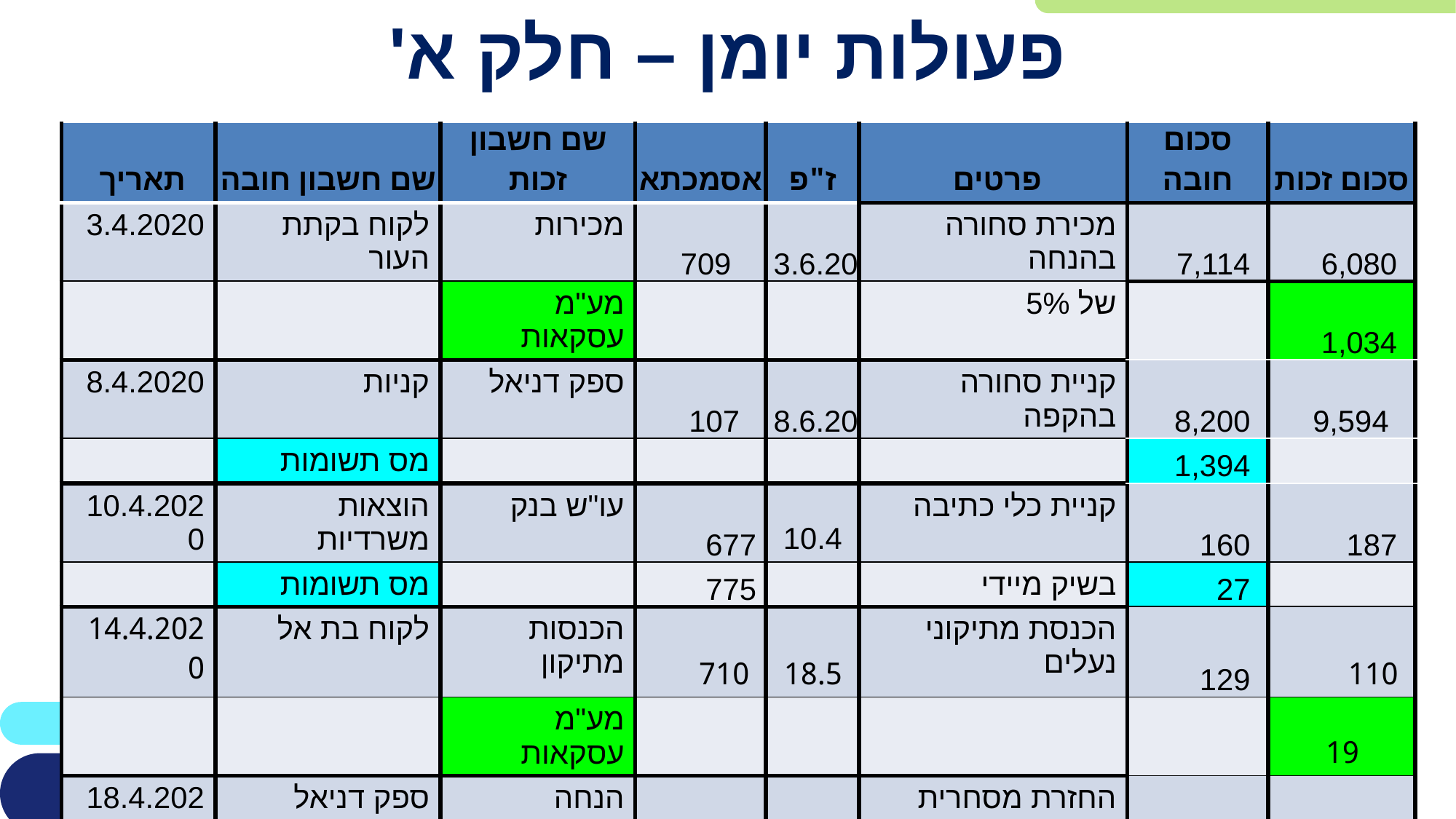

# פעולות יומן – חלק א'
| תאריך | שם חשבון חובה | שם חשבון זכות | אסמכתא | ז"פ | פרטים | סכום חובה | סכום זכות |
| --- | --- | --- | --- | --- | --- | --- | --- |
| 3.4.2020 | לקוח בקתת העור | מכירות | 709 | 3.6.20 | מכירת סחורה בהנחה | 7,114 | 6,080 |
|  |  | מע"מ עסקאות |  |  | של 5% |  | 1,034 |
| 8.4.2020 | קניות | ספק דניאל | 107 | 8.6.20 | קניית סחורה בהקפה | 8,200 | 9,594 |
|  | מס תשומות |  |  |  |  | 1,394 |  |
| 10.4.2020 | הוצאות משרדיות | עו"ש בנק | 677 | 10.4 | קניית כלי כתיבה | 160 | 187 |
|  | מס תשומות |  | 775 |  | בשיק מיידי | 27 |  |
| 14.4.2020 | לקוח בת אל | הכנסות מתיקון | 710 | 18.5 | הכנסת מתיקוני נעלים | 129 | 110 |
|  |  | מע"מ עסקאות |  |  |  |  | 19 |
| 18.4.2020 | ספק דניאל | הנחה מסחרית שנתקבלה | 059 | 18.4 | החזרת מסחרית מספק | 468 | 400 |
|  |  | מס תשומות |  |  |  |  | 68 |
| 20.4.2020 | קופה שיקים | מכירות | 230,931 | 1.6 | מכירת סחורה בשיק | 1,173 | 6,900 |
|  | שקים לקבל | מע"מ עסקאות | 932 |  | מיידי ושיק דחוי | 6,900 | 1,173 |